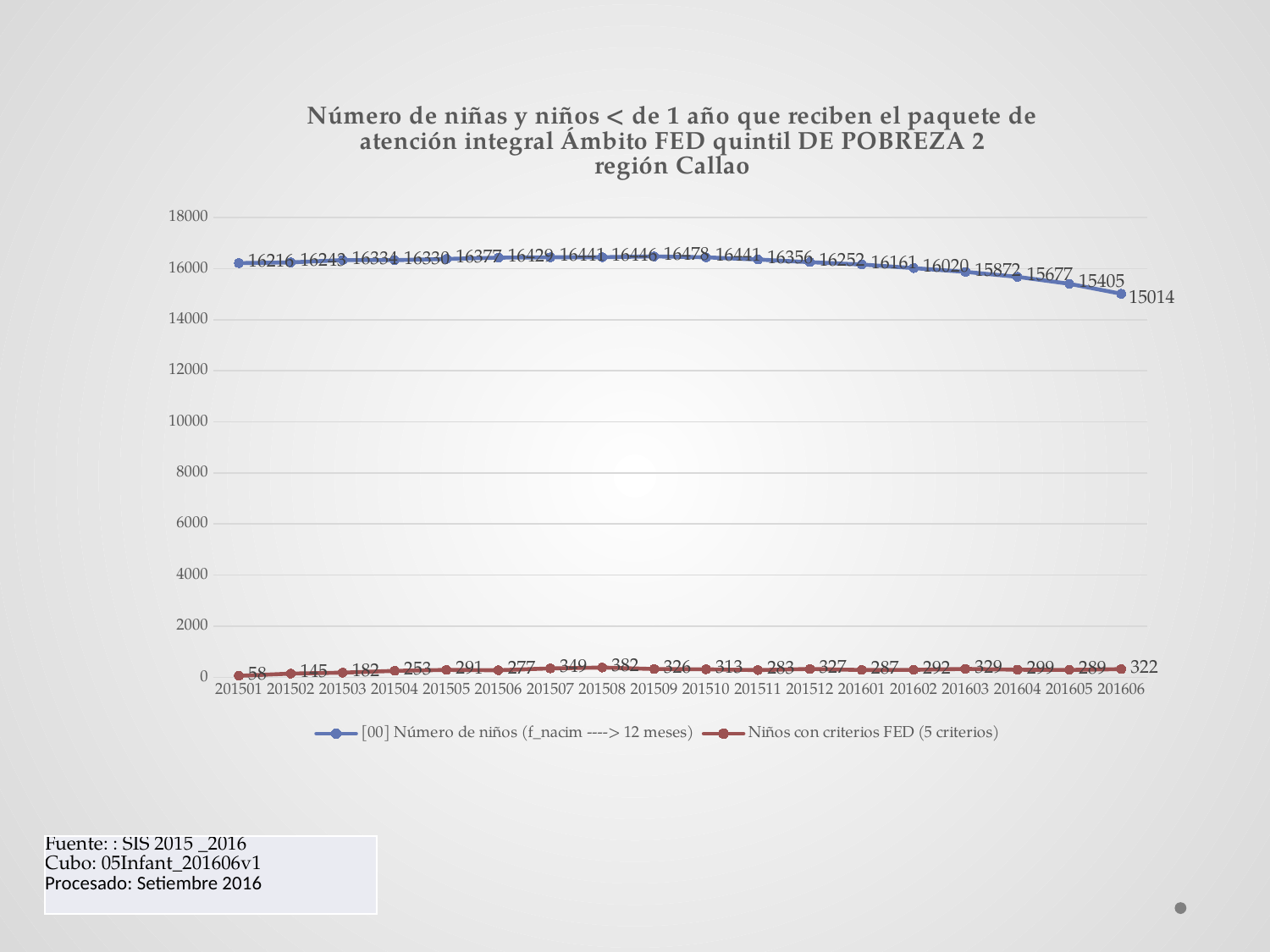

### Chart: Número de niñas y niños < de 1 año que reciben el paquete de atención integral Ámbito FED quintil DE POBREZA 2 región Callao

| Category | [00] Número de niños (f_nacim ----> 12 meses) | Niños con criterios FED (5 criterios) |
|---|---|---|
| 201501 | 16216.0 | 58.0 |
| 201502 | 16243.0 | 145.0 |
| 201503 | 16334.0 | 182.0 |
| 201504 | 16330.0 | 253.0 |
| 201505 | 16377.0 | 291.0 |
| 201506 | 16429.0 | 277.0 |
| 201507 | 16441.0 | 349.0 |
| 201508 | 16446.0 | 382.0 |
| 201509 | 16478.0 | 326.0 |
| 201510 | 16441.0 | 313.0 |
| 201511 | 16356.0 | 283.0 |
| 201512 | 16252.0 | 327.0 |
| 201601 | 16161.0 | 287.0 |
| 201602 | 16020.0 | 292.0 |
| 201603 | 15872.0 | 329.0 |
| 201604 | 15677.0 | 299.0 |
| 201605 | 15405.0 | 289.0 |
| 201606 | 15014.0 | 322.0 |
| Fuente: : SIS 2015 \_2016 Cubo: 05Infant\_201606v1 Procesado: Setiembre 2016 |
| --- |